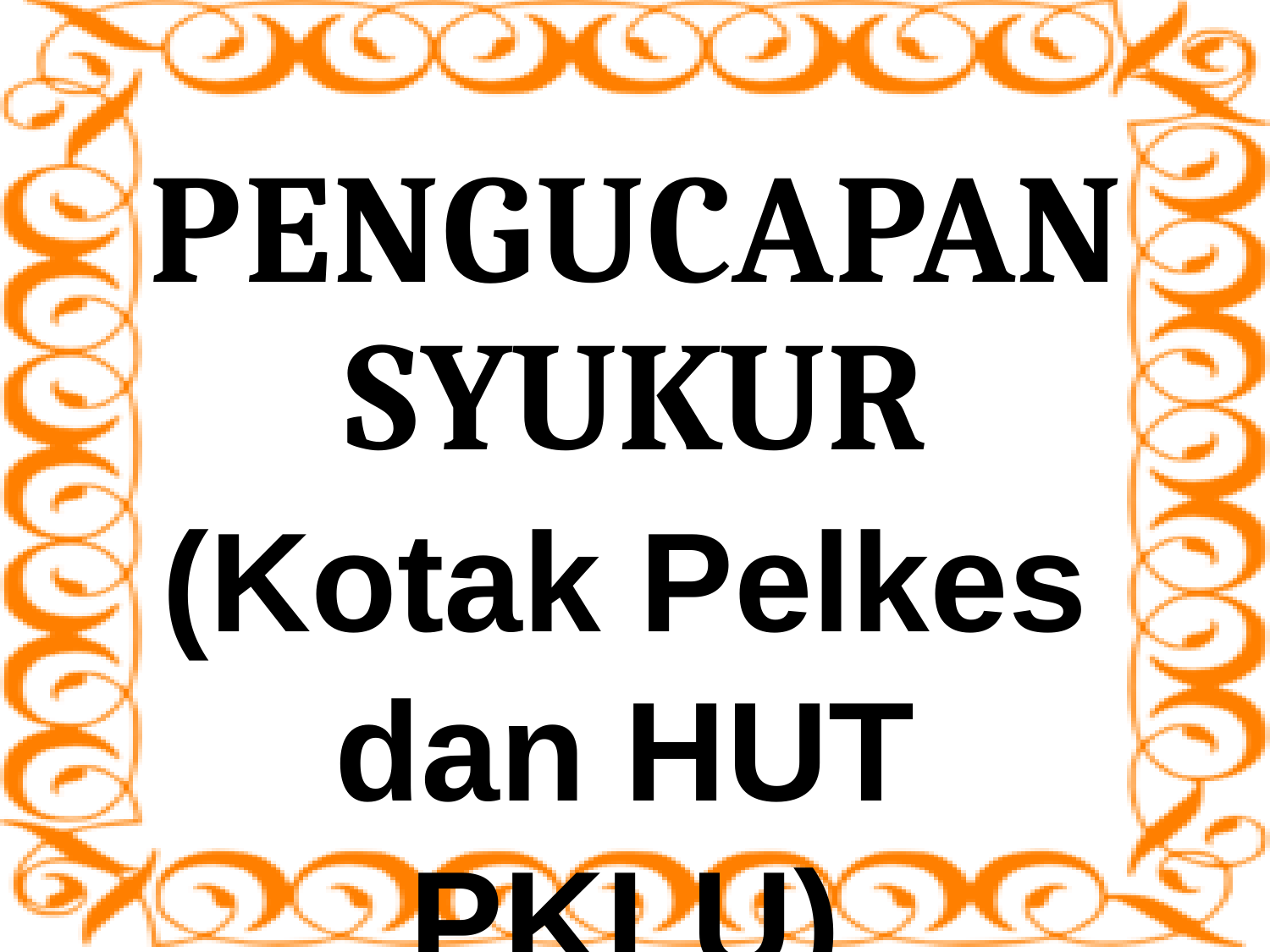

# PENGUCAPAN SYUKUR
(Kotak Pelkes dan HUT PKLU)